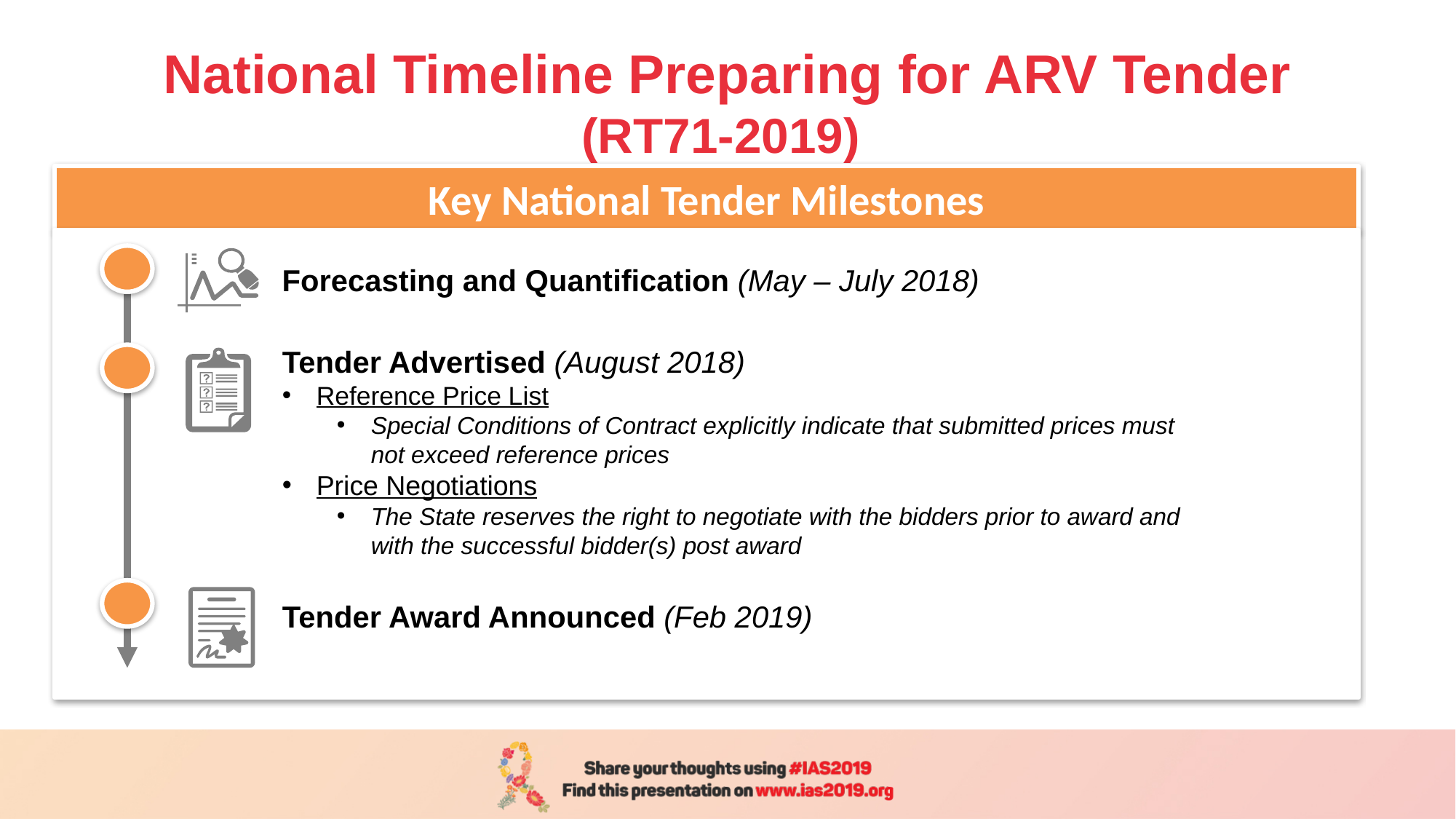

# National Timeline Preparing for ARV Tender (RT71-2019)
Key National Tender Milestones

Forecasting and Quantification (May – July 2018)

Tender Advertised (August 2018)
Reference Price List
Special Conditions of Contract explicitly indicate that submitted prices must not exceed reference prices
Price Negotiations
The State reserves the right to negotiate with the bidders prior to award and with the successful bidder(s) post award

Tender Award Announced (Feb 2019)